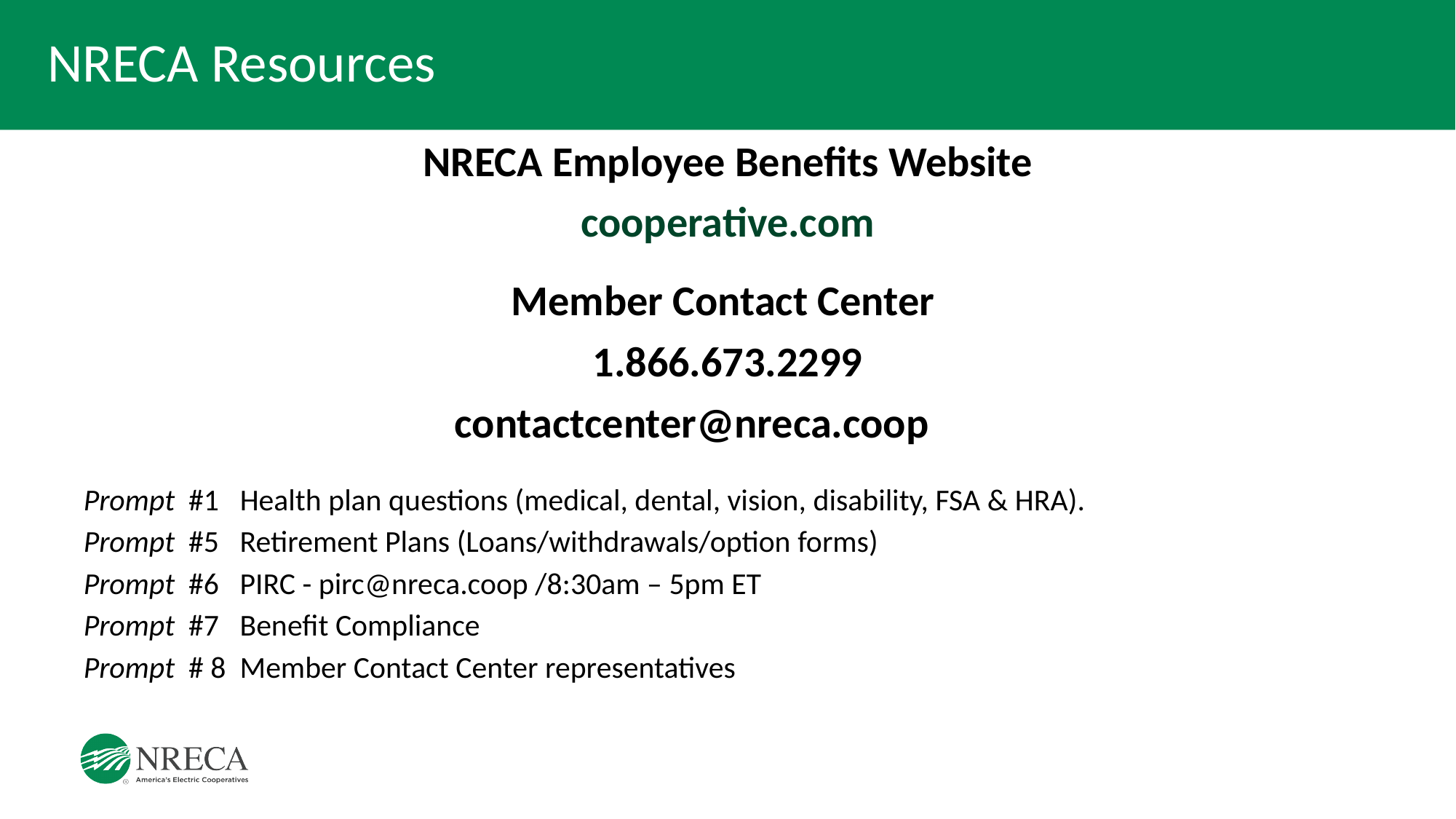

# NRECA Resources
NRECA Employee Benefits Website
cooperative.com

Member Contact Center
1.866.673.2299
contactcenter@nreca.coop

Prompt  #1   Health plan questions (medical, dental, vision, disability, FSA & HRA).
Prompt  #5   Retirement Plans (Loans/withdrawals/option forms)
Prompt  #6   PIRC - pirc@nreca.coop /8:30am – 5pm ET
Prompt  #7   Benefit Compliance
Prompt  # 8  Member Contact Center representatives